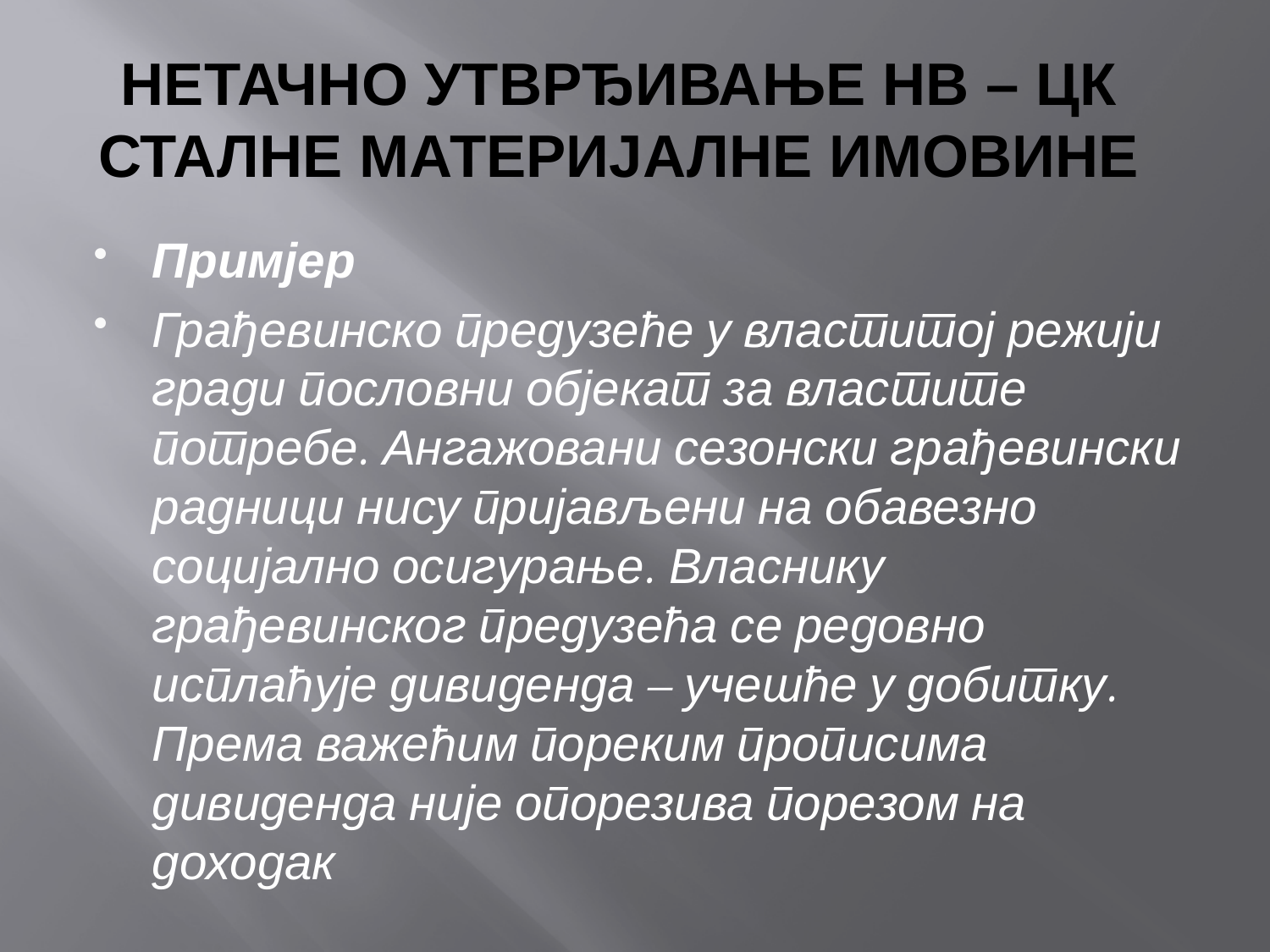

# НЕТАЧНО УТВРЂИВАЊЕ НВ – ЦК СТАЛНЕ МАТЕРИЈАЛНЕ ИМОВИНЕ
Примјер
Грађевинско предузеће у властитој режији гради пословни објекат за властите потребе. Ангажовани сезонски грађевински радници нису пријављени на обавезно социјално осигурање. Власнику грађевинског предузећа се редовно исплаћује дивиденда – учешће у добитку. Према важећим пореким прописима дивиденда није опорезива порезом на доходак